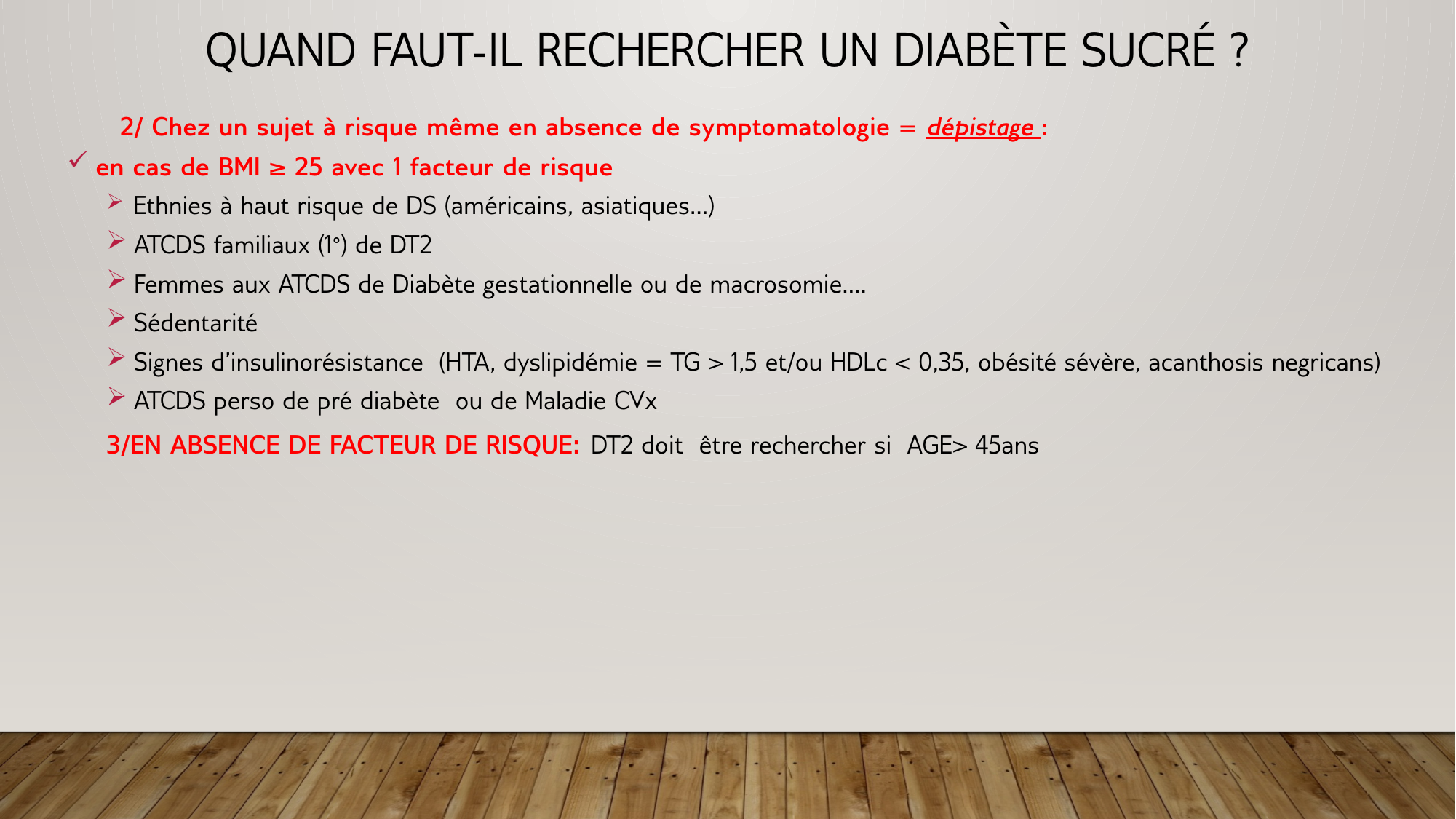

Quand faut-il rechercher un diabète sucré ?
     2/ Chez un sujet à risque même en absence de symptomatologie = dépistage :
 en cas de BMI ≥ 25 avec 1 facteur de risque
 Ethnies à haut risque de DS (américains, asiatiques…)
 ATCDS familiaux (1°) de DT2
 Femmes aux ATCDS de Diabète gestationnelle ou de macrosomie….
 Sédentarité
 Signes d’insulinorésistance  (HTA, dyslipidémie = TG > 1,5 et/ou HDLc < 0,35, obésité sévère, acanthosis negricans)
 ATCDS perso de pré diabète  ou de Maladie CVx
3/EN ABSENCE DE FACTEUR DE RISQUE: DT2 doit  être rechercher si  AGE> 45ans